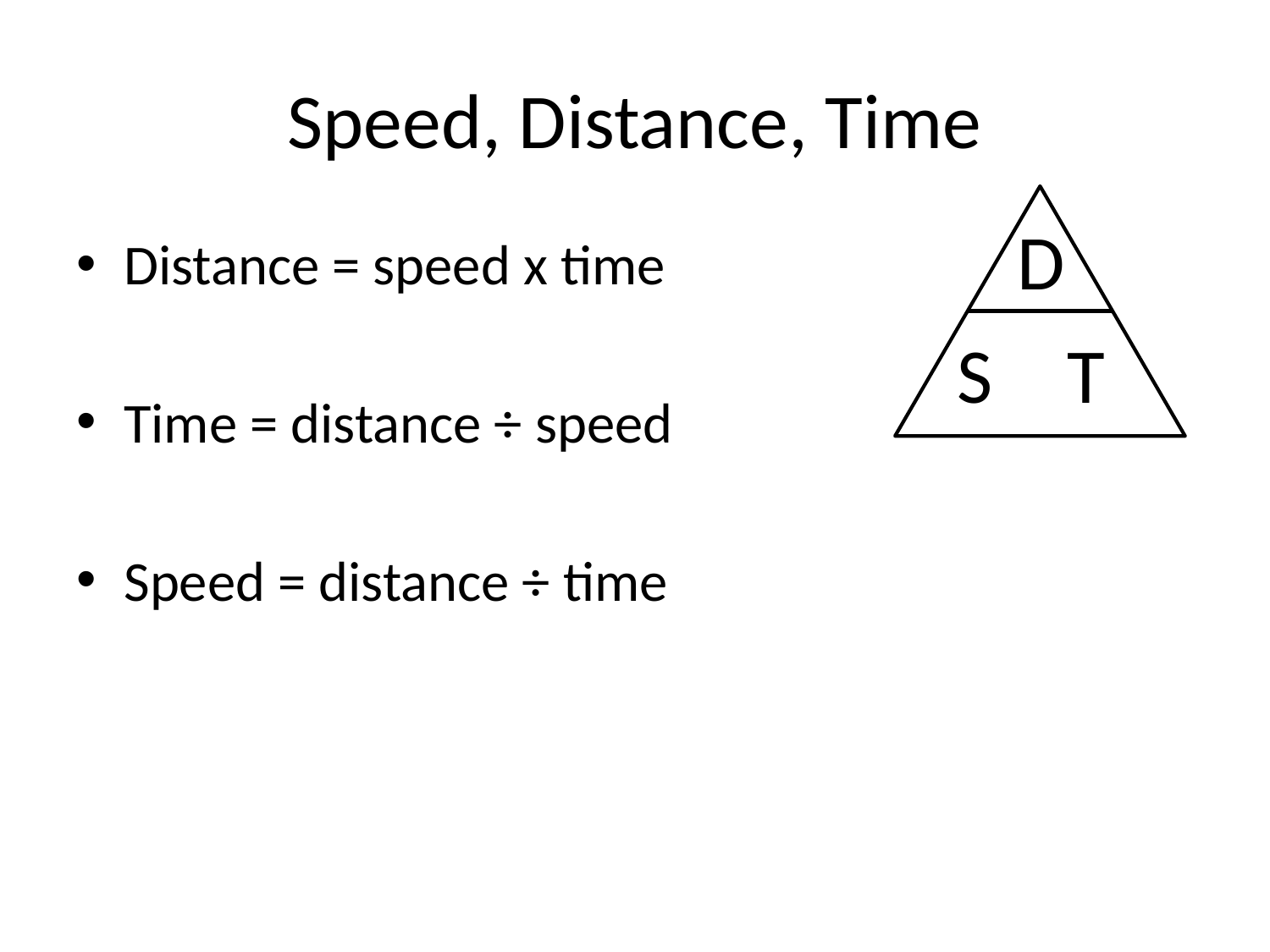

# Speed, Distance, Time

D
Distance = speed x time

Time = distance ÷ speed

Speed = distance ÷ time
S
T